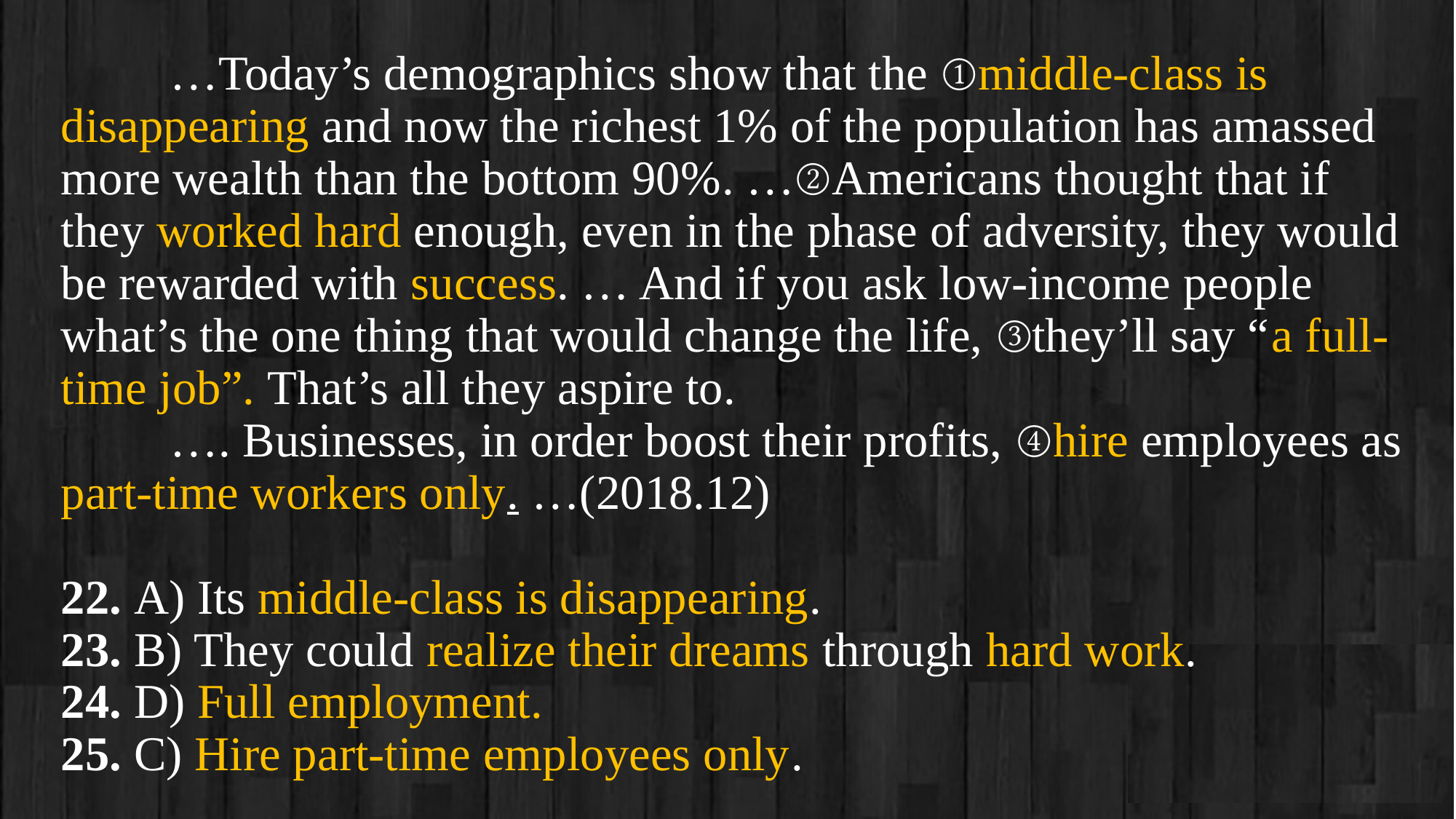

…Today’s demographics show that the ①middle-class is disappearing and now the richest 1% of the population has amassed more wealth than the bottom 90%. …②Americans thought that if they worked hard enough, even in the phase of adversity, they would be rewarded with success. … And if you ask low-income people what’s the one thing that would change the life, ③they’ll say “a full-time job”. That’s all they aspire to.
	…. Businesses, in order boost their profits, ④hire employees as part-time workers only. …(2018.12)

22. A) Its middle-class is disappearing.
23. B) They could realize their dreams through hard work.
24. D) Full employment.
25. C) Hire part-time employees only.